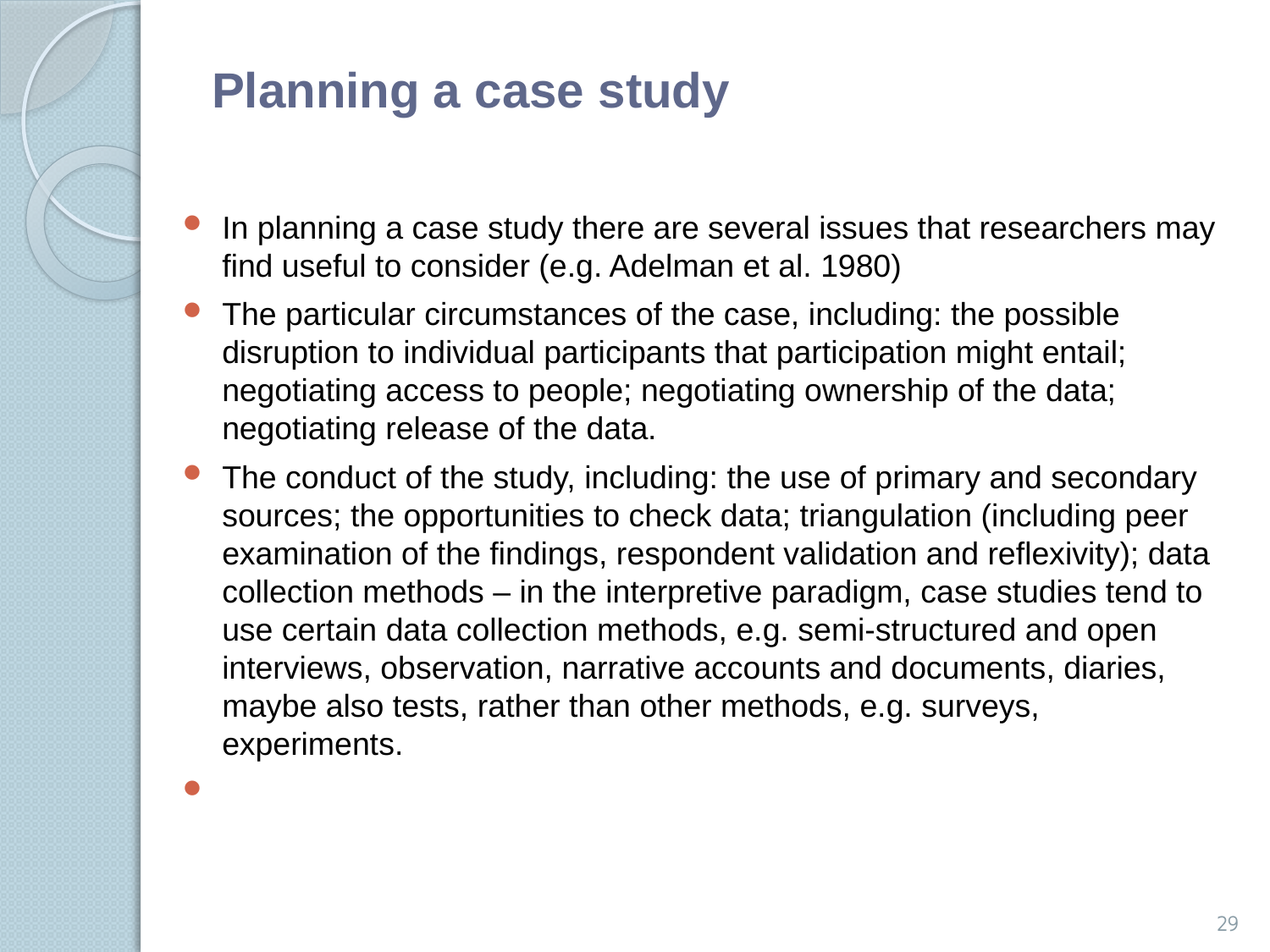

# Planning a case study
In planning a case study there are several issues that researchers may ﬁnd useful to consider (e.g. Adelman et al. 1980)
The particular circumstances of the case, including: the possible disruption to individual participants that participation might entail; negotiating access to people; negotiating ownership of the data; negotiating release of the data.
The conduct of the study, including: the use of primary and secondary sources; the opportunities to check data; triangulation (including peer examination of the ﬁndings, respondent validation and reﬂexivity); data collection methods – in the interpretive paradigm, case studies tend to use certain data collection methods, e.g. semi-structured and open interviews, observation, narrative accounts and documents, diaries, maybe also tests, rather than other methods, e.g. surveys, experiments.

29